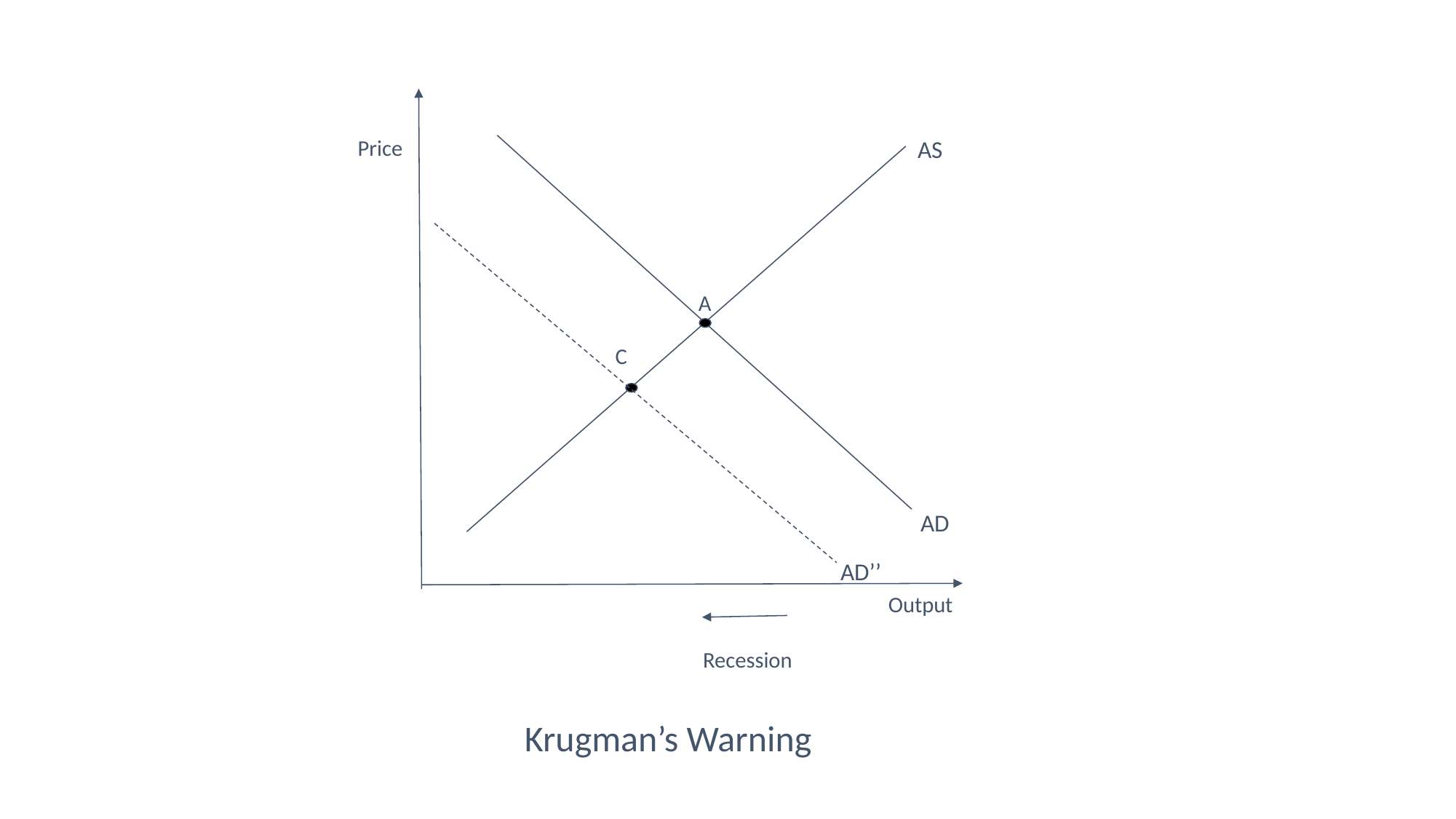

Price
AS
A

C

AD
AD’’
Output
Recession
Krugman’s Warning